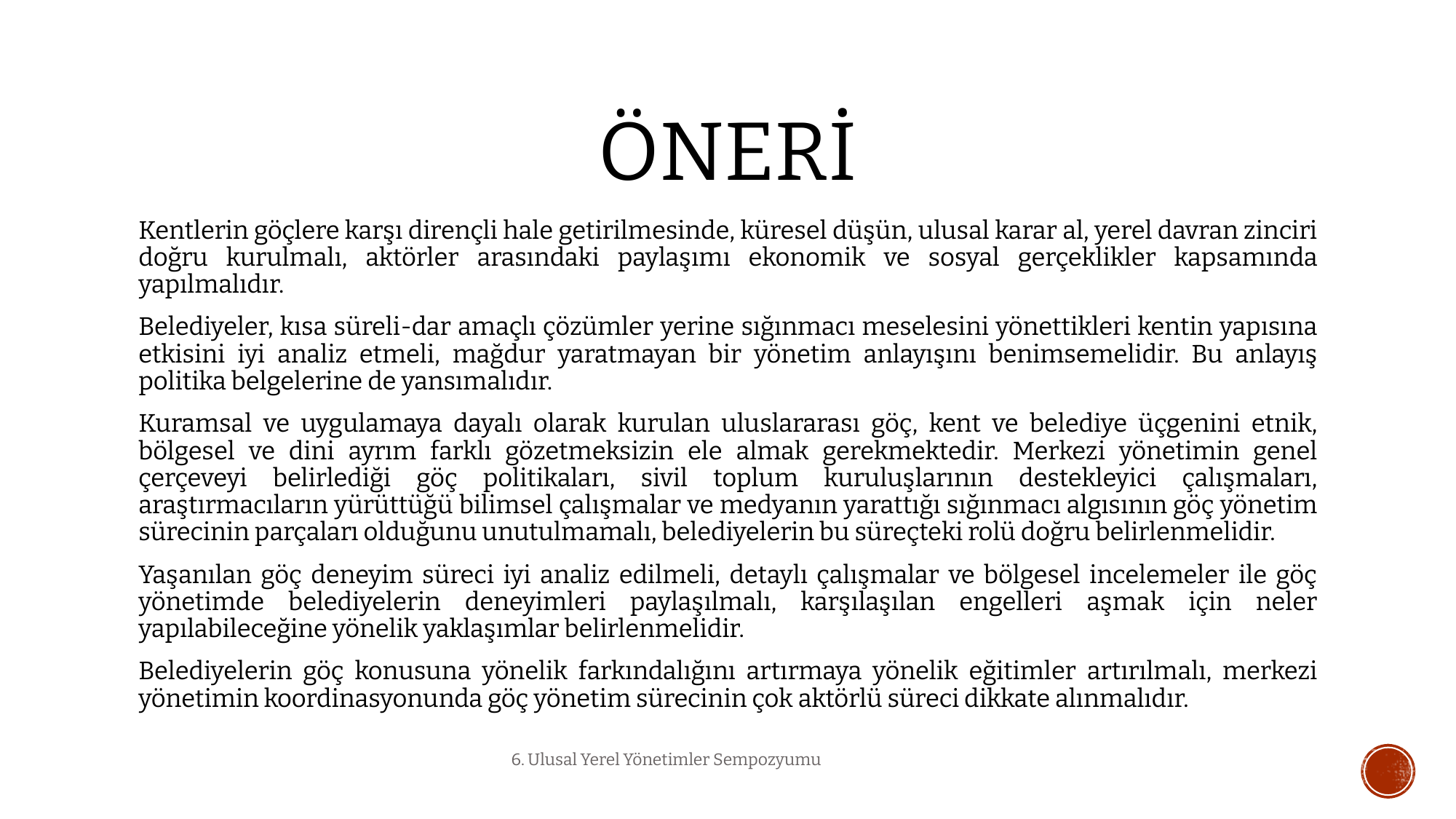

# öneri
Kentlerin göçlere karşı dirençli hale getirilmesinde, küresel düşün, ulusal karar al, yerel davran zinciri doğru kurulmalı, aktörler arasındaki paylaşımı ekonomik ve sosyal gerçeklikler kapsamında yapılmalıdır.
Belediyeler, kısa süreli-dar amaçlı çözümler yerine sığınmacı meselesini yönettikleri kentin yapısına etkisini iyi analiz etmeli, mağdur yaratmayan bir yönetim anlayışını benimsemelidir. Bu anlayış politika belgelerine de yansımalıdır.
Kuramsal ve uygulamaya dayalı olarak kurulan uluslararası göç, kent ve belediye üçgenini etnik, bölgesel ve dini ayrım farklı gözetmeksizin ele almak gerekmektedir. Merkezi yönetimin genel çerçeveyi belirlediği göç politikaları, sivil toplum kuruluşlarının destekleyici çalışmaları, araştırmacıların yürüttüğü bilimsel çalışmalar ve medyanın yarattığı sığınmacı algısının göç yönetim sürecinin parçaları olduğunu unutulmamalı, belediyelerin bu süreçteki rolü doğru belirlenmelidir.
Yaşanılan göç deneyim süreci iyi analiz edilmeli, detaylı çalışmalar ve bölgesel incelemeler ile göç yönetimde belediyelerin deneyimleri paylaşılmalı, karşılaşılan engelleri aşmak için neler yapılabileceğine yönelik yaklaşımlar belirlenmelidir.
Belediyelerin göç konusuna yönelik farkındalığını artırmaya yönelik eğitimler artırılmalı, merkezi yönetimin koordinasyonunda göç yönetim sürecinin çok aktörlü süreci dikkate alınmalıdır.

6. Ulusal Yerel Yönetimler Sempozyumu